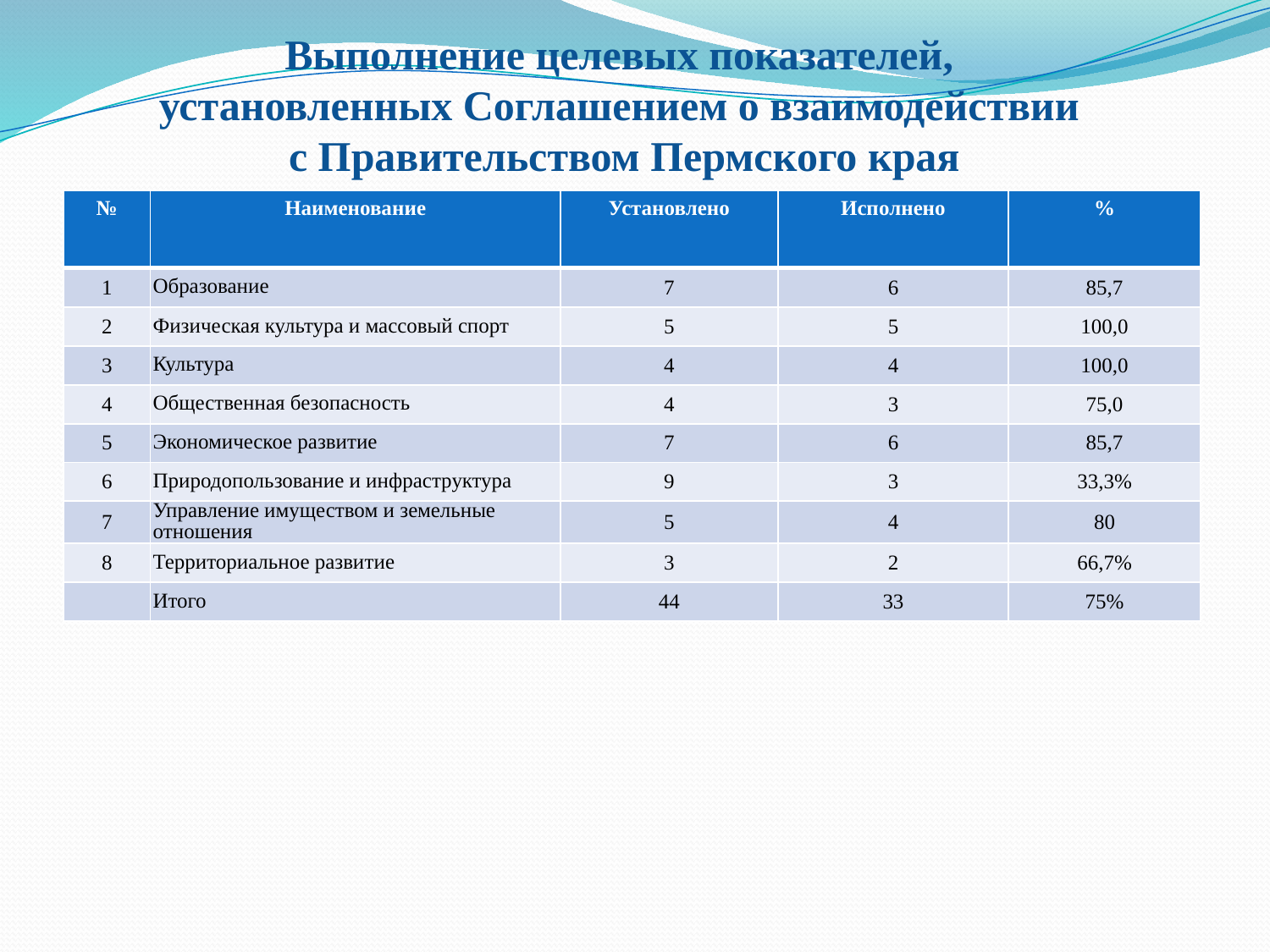

# Выполнение целевых показателей, установленных Соглашением о взаимодействии с Правительством Пермского края
| № | Наименование | Установлено | Исполнено | % |
| --- | --- | --- | --- | --- |
| 1 | Образование | 7 | 6 | 85,7 |
| 2 | Физическая культура и массовый спорт | 5 | 5 | 100,0 |
| 3 | Культура | 4 | 4 | 100,0 |
| 4 | Общественная безопасность | 4 | 3 | 75,0 |
| 5 | Экономическое развитие | 7 | 6 | 85,7 |
| 6 | Природопользование и инфраструктура | 9 | 3 | 33,3% |
| 7 | Управление имуществом и земельные отношения | 5 | 4 | 80 |
| 8 | Территориальное развитие | 3 | 2 | 66,7% |
|  | Итого | 44 | 33 | 75% |